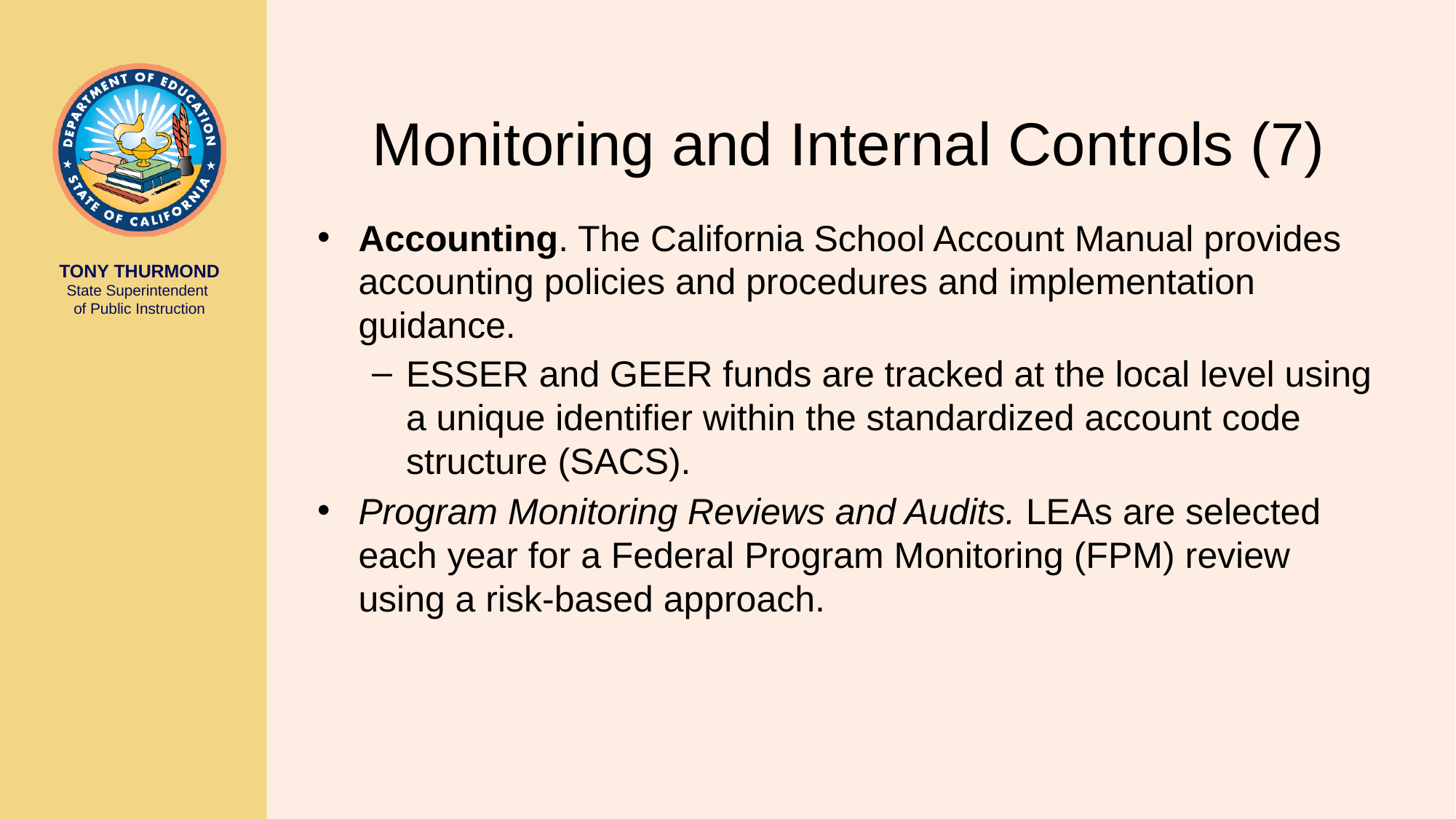

# Monitoring and Internal Controls (7)
Accounting. The California School Account Manual provides accounting policies and procedures and implementation guidance.
ESSER and GEER funds are tracked at the local level using a unique identifier within the standardized account code structure (SACS).
Program Monitoring Reviews and Audits. LEAs are selected each year for a Federal Program Monitoring (FPM) review using a risk-based approach.